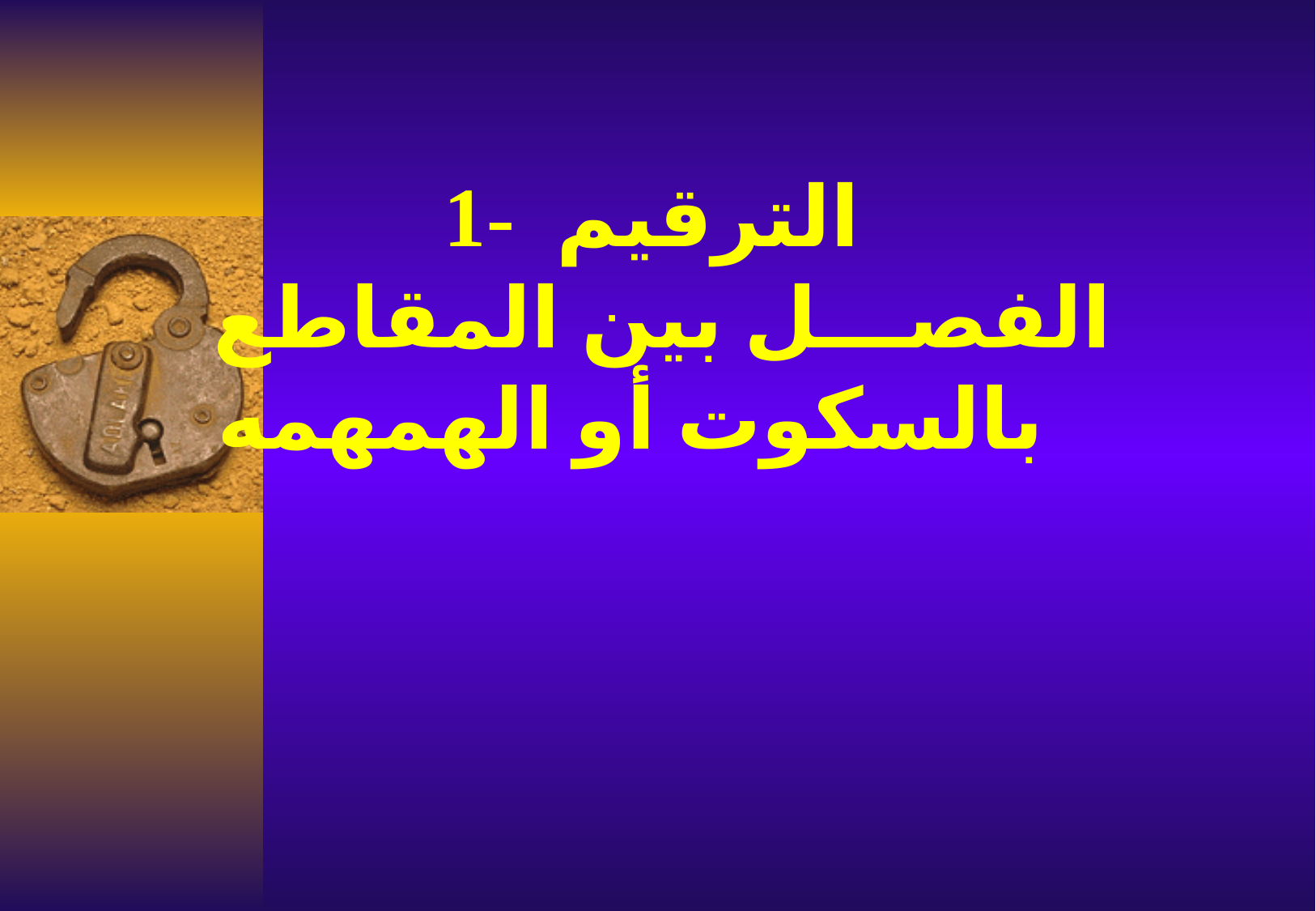

# 1- الترقيم الفصـــل بين المقاطع بالسكوت أو الهمهمه